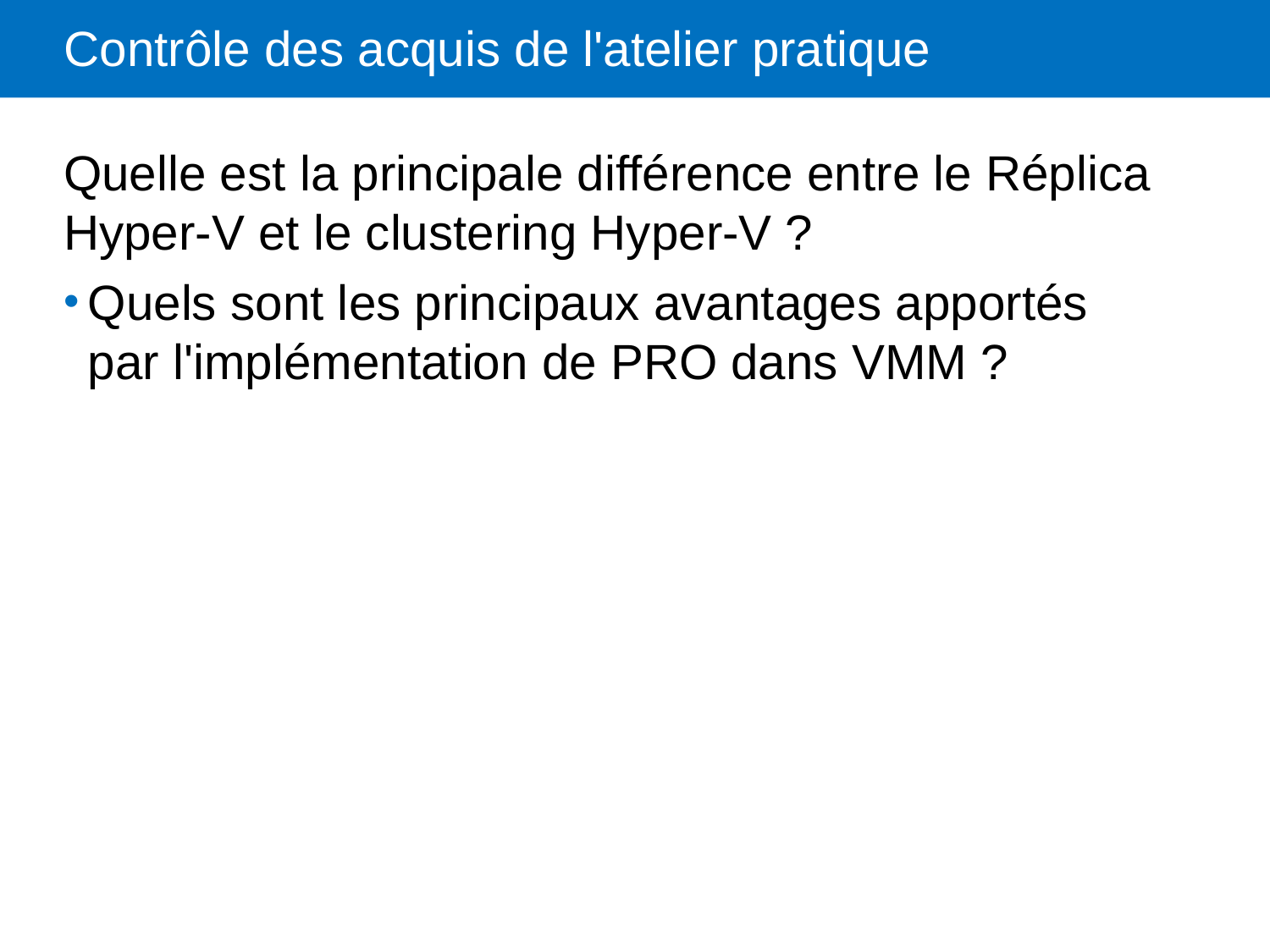

# Contrôle des acquis de l'atelier pratique
Quelle est la principale différence entre le Réplica Hyper-V et le clustering Hyper-V ?
Quels sont les principaux avantages apportés par l'implémentation de PRO dans VMM ?